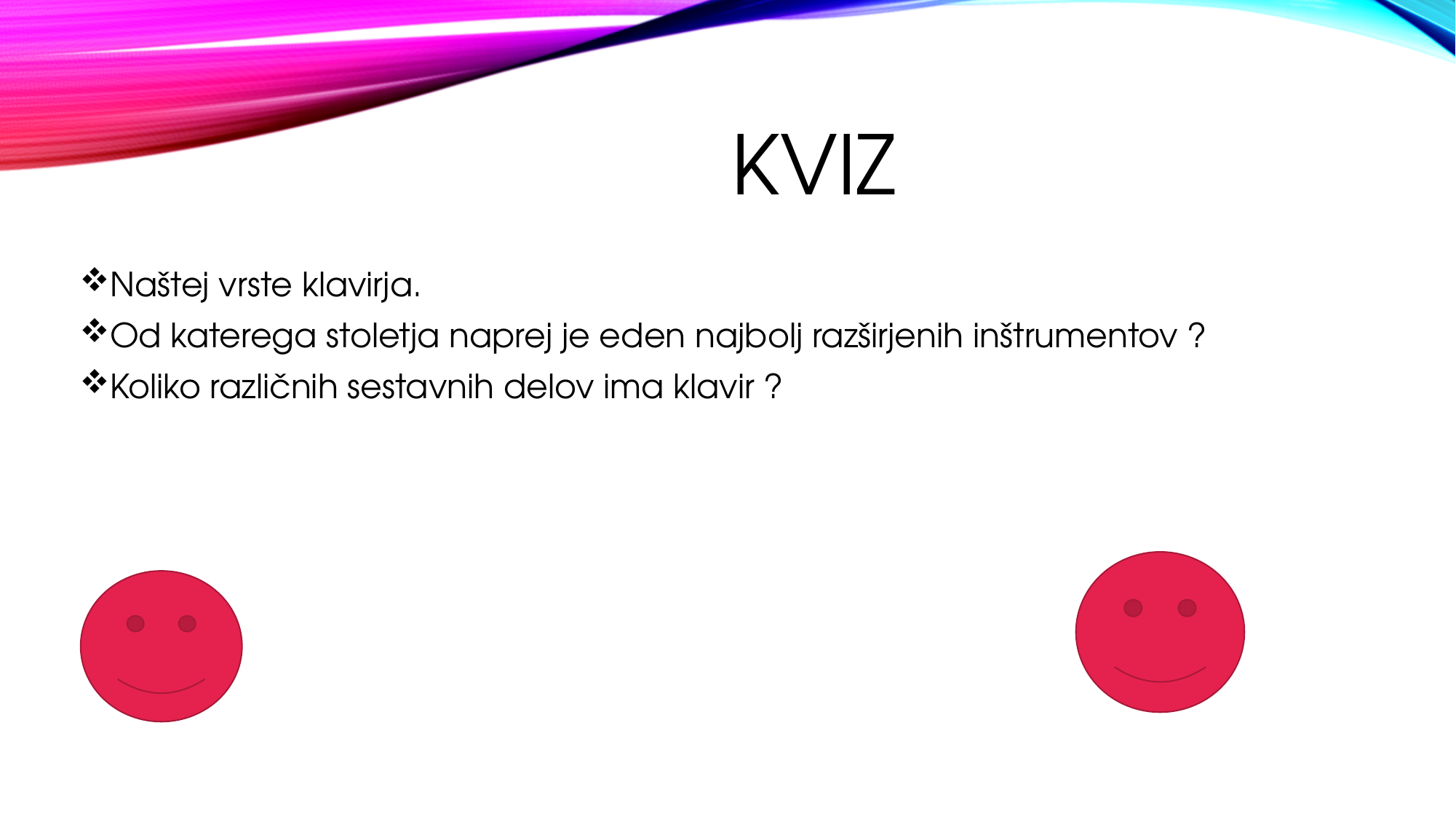

# kviz
Naštej vrste klavirja.
Od katerega stoletja naprej je eden najbolj razširjenih inštrumentov ?
Koliko različnih sestavnih delov ima klavir ?